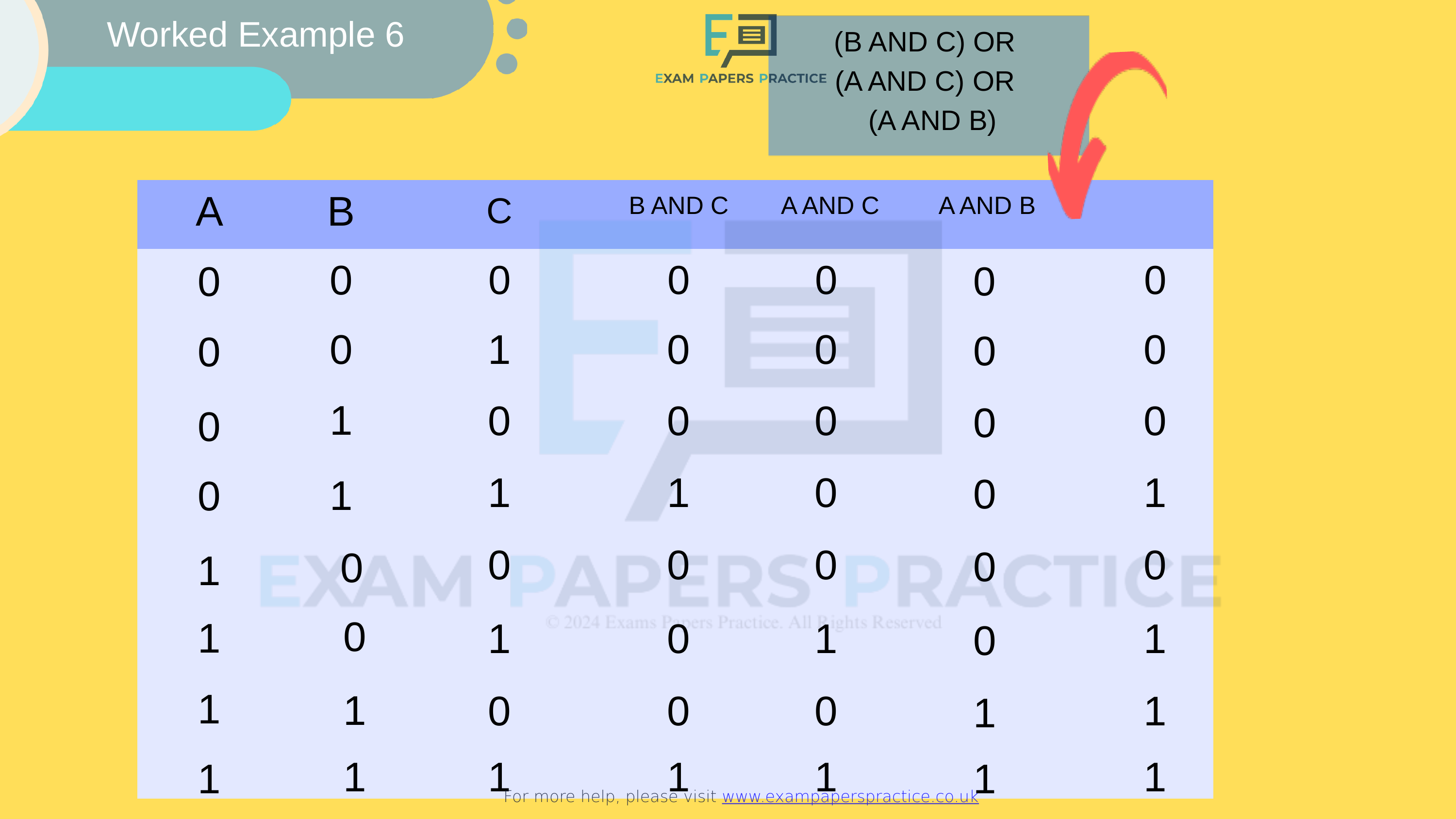

Worked Example 6

For more help, please visit www.exampaperspractice.co.uk
(B AND C) OR
(A AND C) OR
 (A AND B)

A
B
|  |  |  |  |  |  |  |
| --- | --- | --- | --- | --- | --- | --- |
|  |  |  |  |  |  |  |
|  |  |  |  |  |  |  |
|  |  |  |  |  |  |  |
|  |  |  |  |  |  |  |
|  |  |  |  |  |  |  |
|  |  |  |  |  |  |  |
|  |  |  |  |  |  |  |
|  |  |  |  |  |  |  |
C
B AND C
A AND C
A AND B
0
0
0
0
0
0
0
0
1
0
0
0
0
0
1
0
0
0
0
0
0
1
1
0
1
0
1
0
0
0
0
0
0
0
1
0
1
1
0
1
1
0
1
1
0
0
0
1
1
1
1
1
1
1
1
1